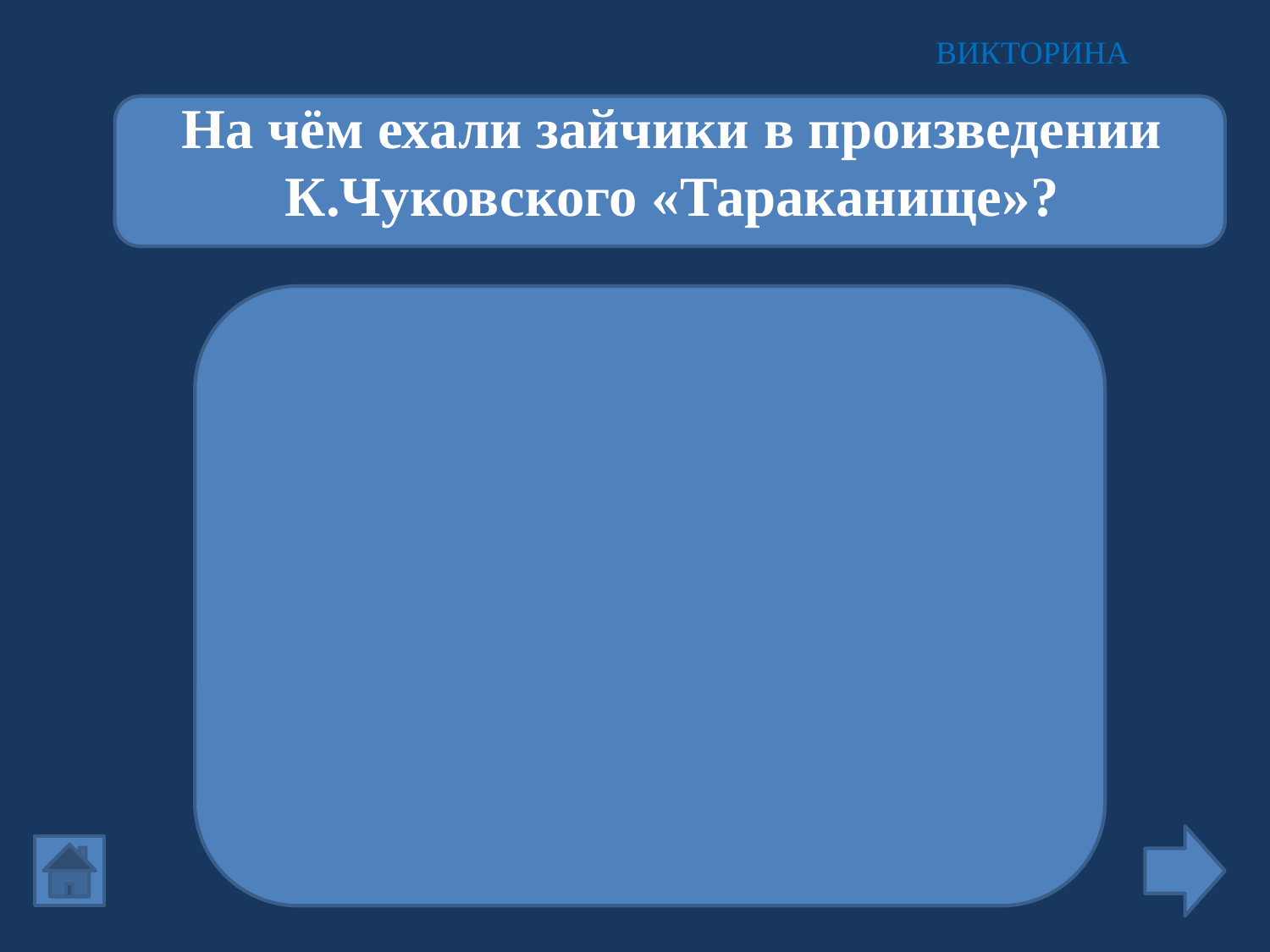

ВИКТОРИНА
На чём ехали зайчики в произведении К.Чуковского «Тараканище»?